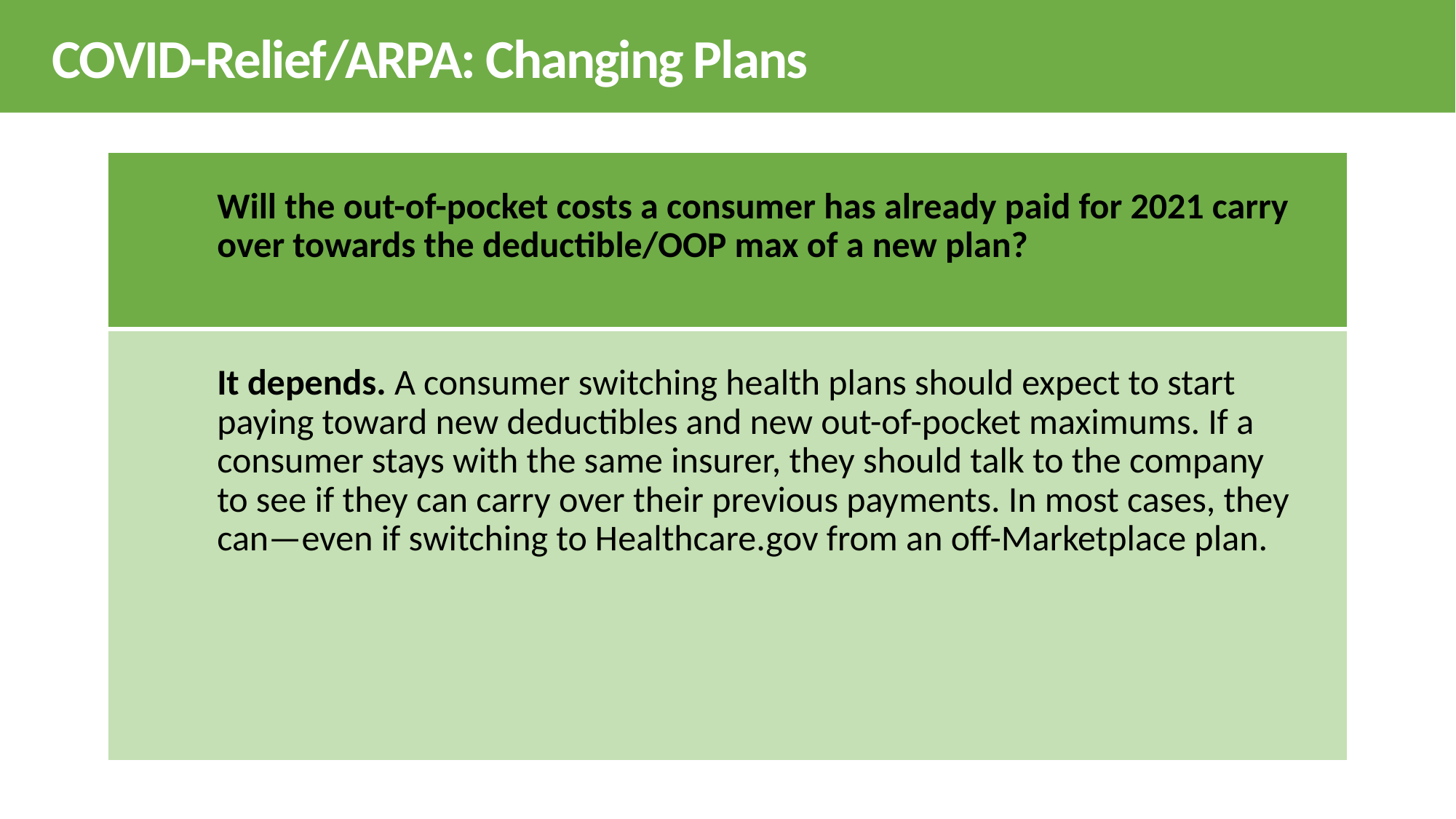

COVID-Relief/ARPA: Changing Plans
| Will the out-of-pocket costs a consumer has already paid for 2021 carry over towards the deductible/OOP max of a new plan? |
| --- |
| It depends. A consumer switching health plans should expect to start paying toward new deductibles and new out-of-pocket maximums. If a consumer stays with the same insurer, they should talk to the company to see if they can carry over their previous payments. In most cases, they can—even if switching to Healthcare.gov from an off-Marketplace plan. |